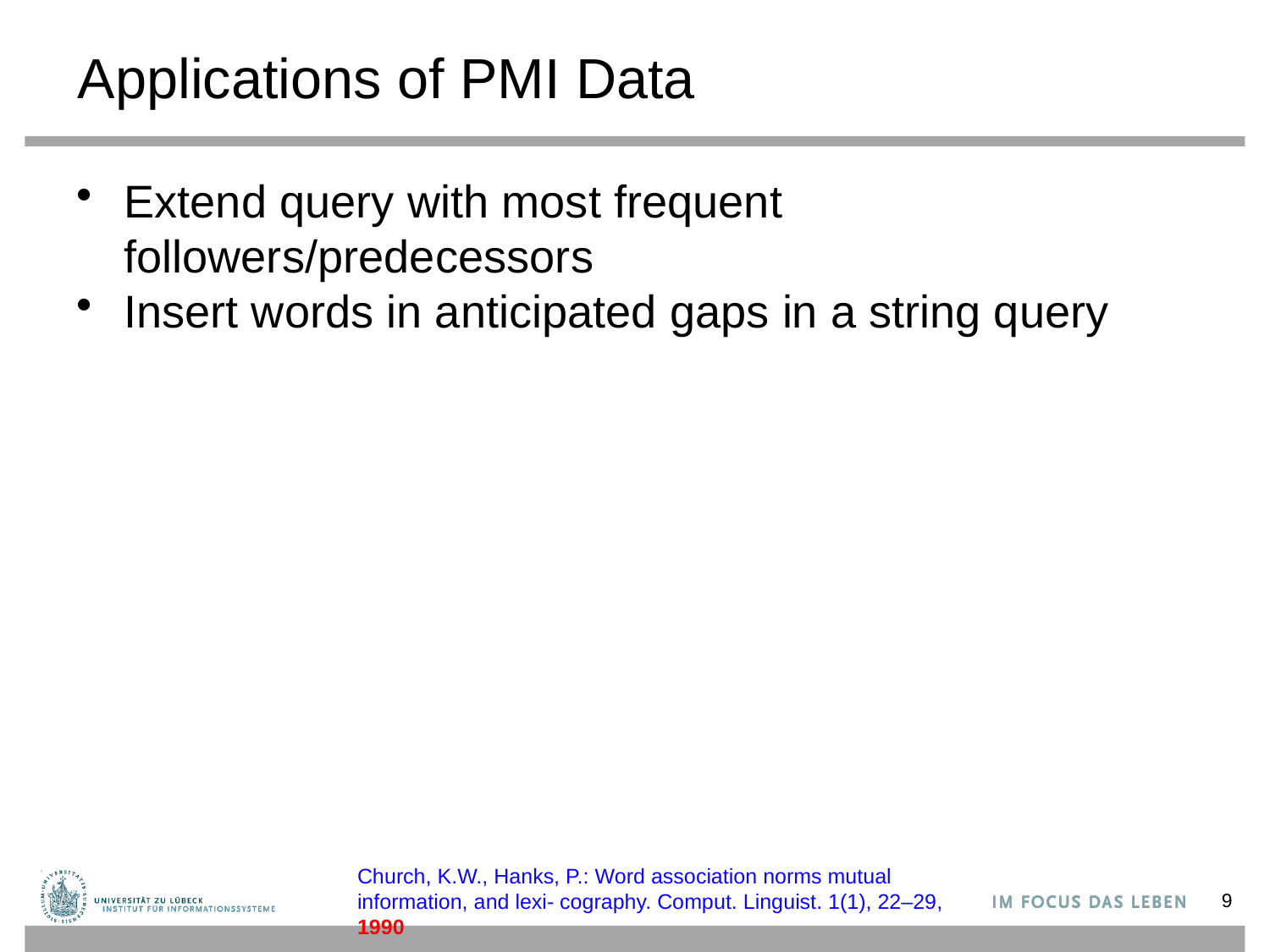

# Applications of PMI Data
Extend query with most frequent followers/predecessors
Insert words in anticipated gaps in a string query

Church, K.W., Hanks, P.: Word association norms mutual information, and lexi- cography. Comput. Linguist. 1(1), 22–29, 1990
9